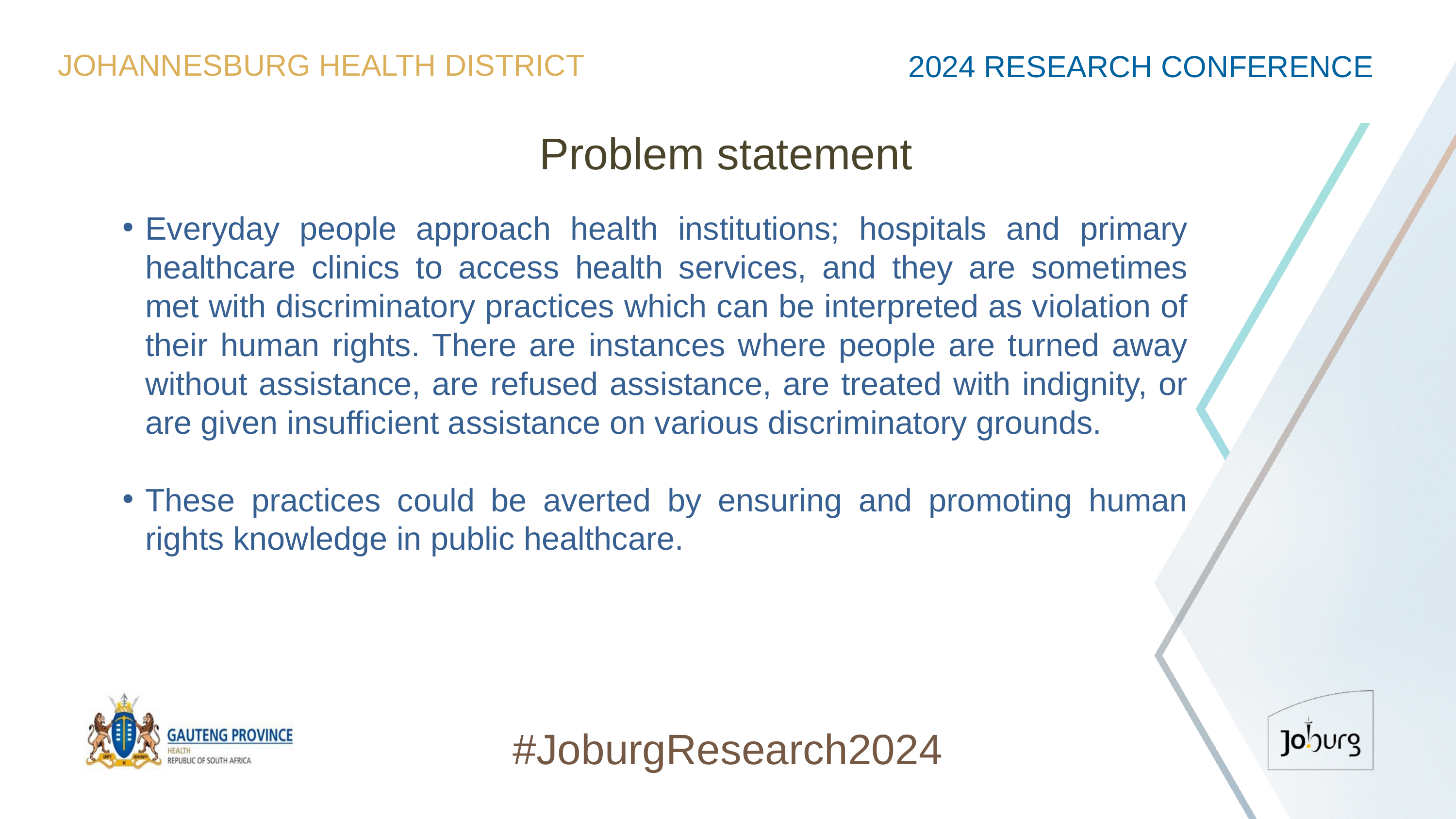

JOHANNESBURG HEALTH DISTRICT
2024 RESEARCH CONFERENCE
# Problem statement

Everyday people approach health institutions; hospitals and primary healthcare clinics to access health services, and they are sometimes met with discriminatory practices which can be interpreted as violation of their human rights. There are instances where people are turned away without assistance, are refused assistance, are treated with indignity, or are given insufficient assistance on various discriminatory grounds.

These practices could be averted by ensuring and promoting human rights knowledge in public healthcare.

#JoburgResearch2024